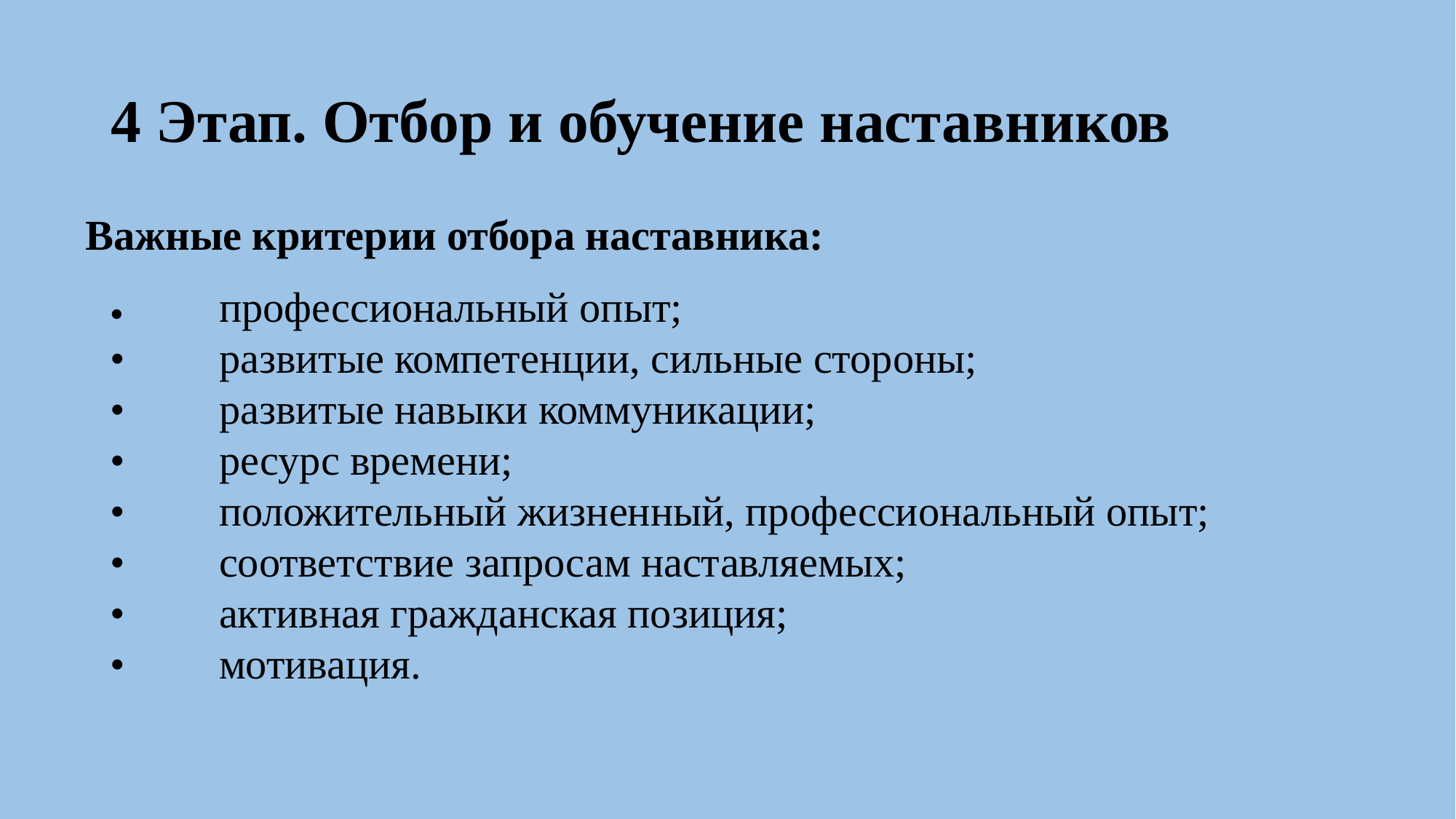

Важные критерии отбора наставника:
профессиональный опыт;
развитые компетенции, сильные стороны;
развитые навыки коммуникации;
ресурс времени;
положительный жизненный, профессиональный опыт;
соответствие запросам наставляемых;
активная гражданская позиция;
мотивация.

# 4 Этап. Отбор и обучение наставников
Важные критерии отбора наставника:
•	профессиональный опыт;
•	развитые компетенции, сильные стороны;
•	развитые навыки коммуникации;
•	ресурс времени;
•	положительный жизненный, профессиональный опыт;
•	соответствие запросам наставляемых;
•	активная гражданская позиция;
•	мотивация.